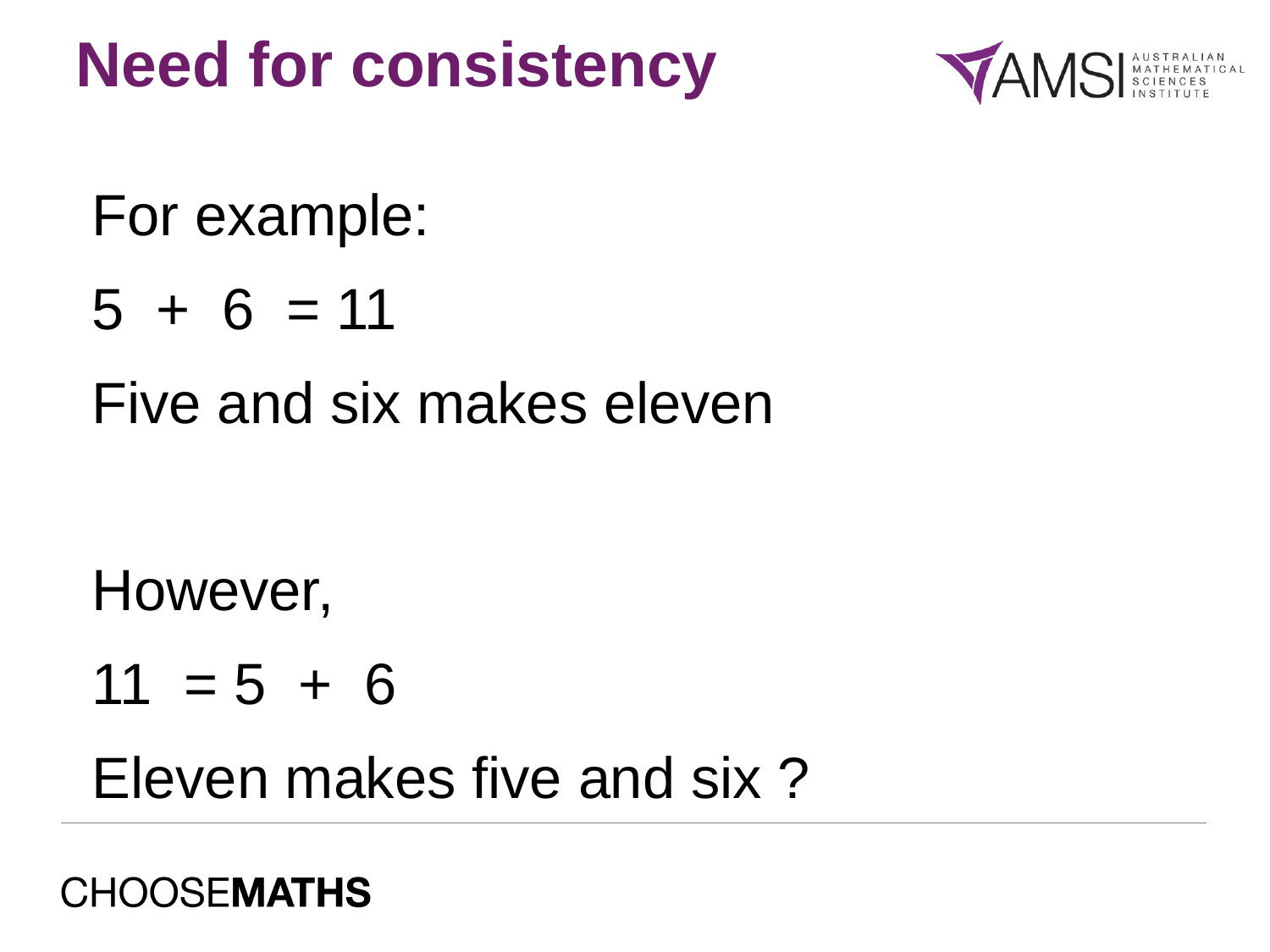

# Need for consistency
For example:
5  +  6  = 11
Five and six makes eleven

However,
11  = 5  +  6
Eleven makes five and six ?